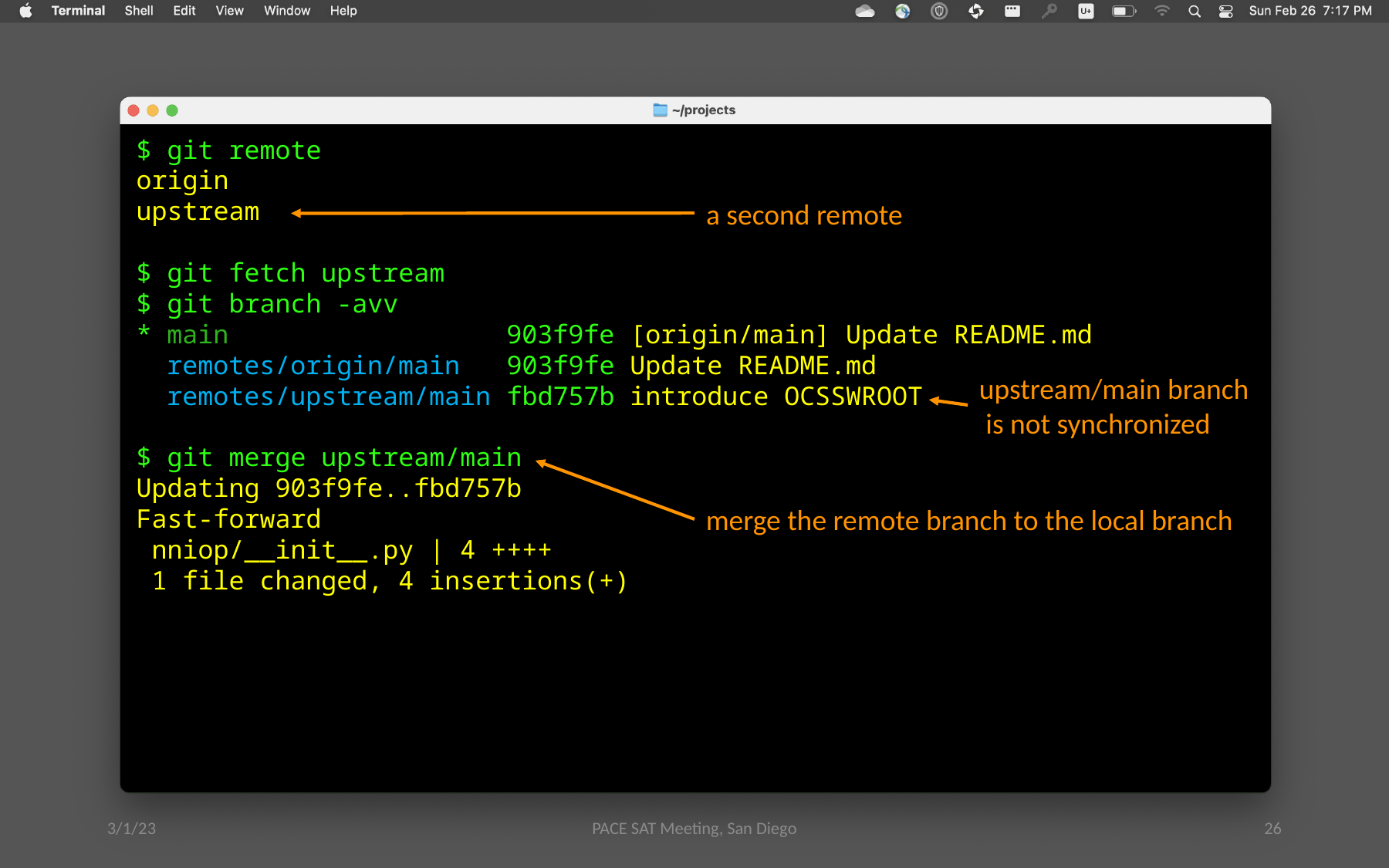

$ git remote
origin
upstream

$ git fetch upstream
$ git branch -avv
* main                  903f9fe [origin/main] Update README.md
  remotes/origin/main   903f9fe Update README.md
  remotes/upstream/main fbd757b introduce OCSSWROOT

$ git merge upstream/main
Updating 903f9fe..fbd757b
Fast-forward
 nniop/__init__.py | 4 ++++
 1 file changed, 4 insertions(+)
a second remote
upstream/main branch
 is not synchronized
merge the remote branch to the local branch
3/1/23
26
PACE SAT Meeting, San Diego